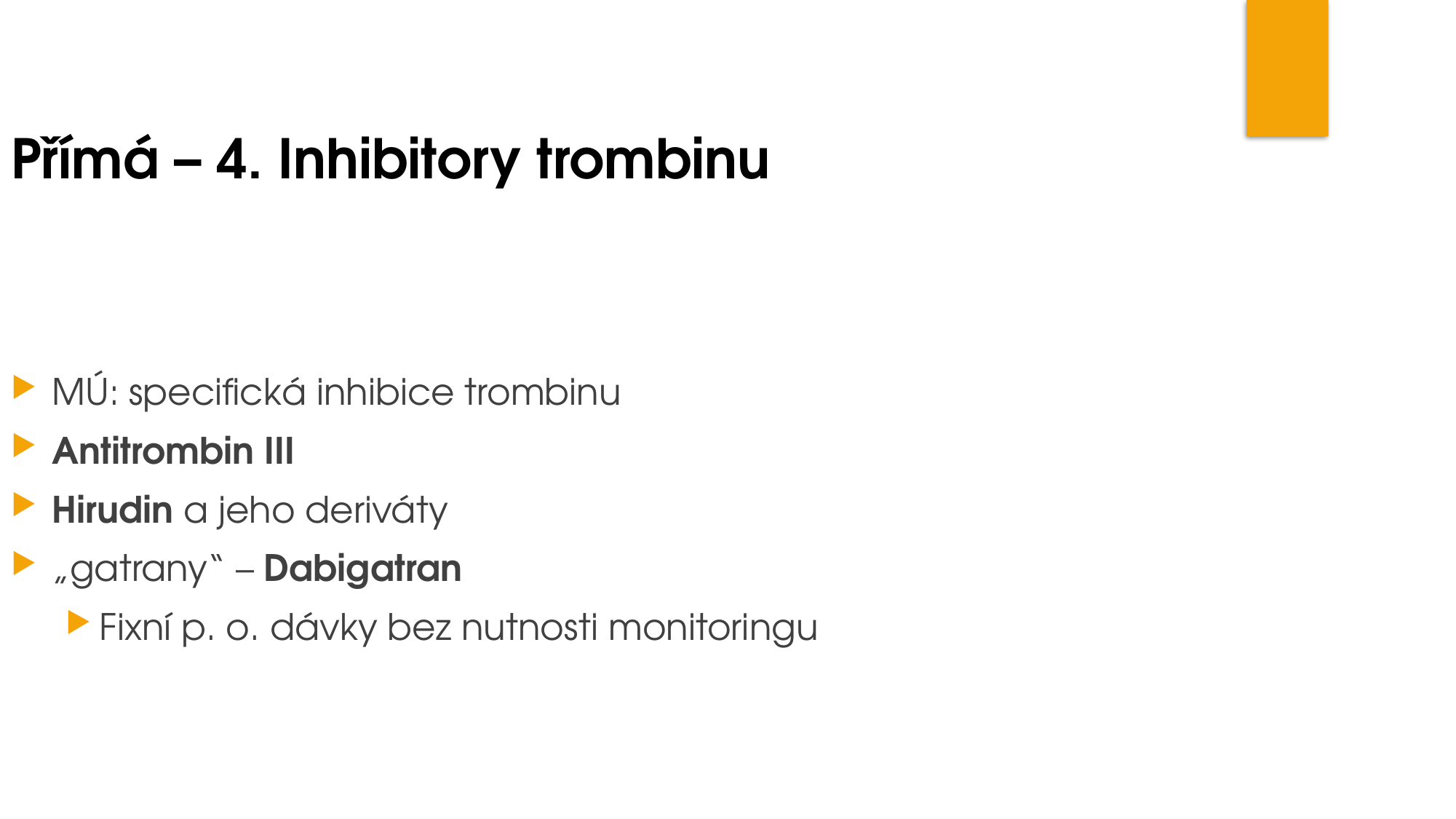

Přímá – 4. Inhibitory trombinu
MÚ: specifická inhibice trombinu
Antitrombin III
Hirudin a jeho deriváty
„gatrany“ – Dabigatran
Fixní p. o. dávky bez nutnosti monitoringu